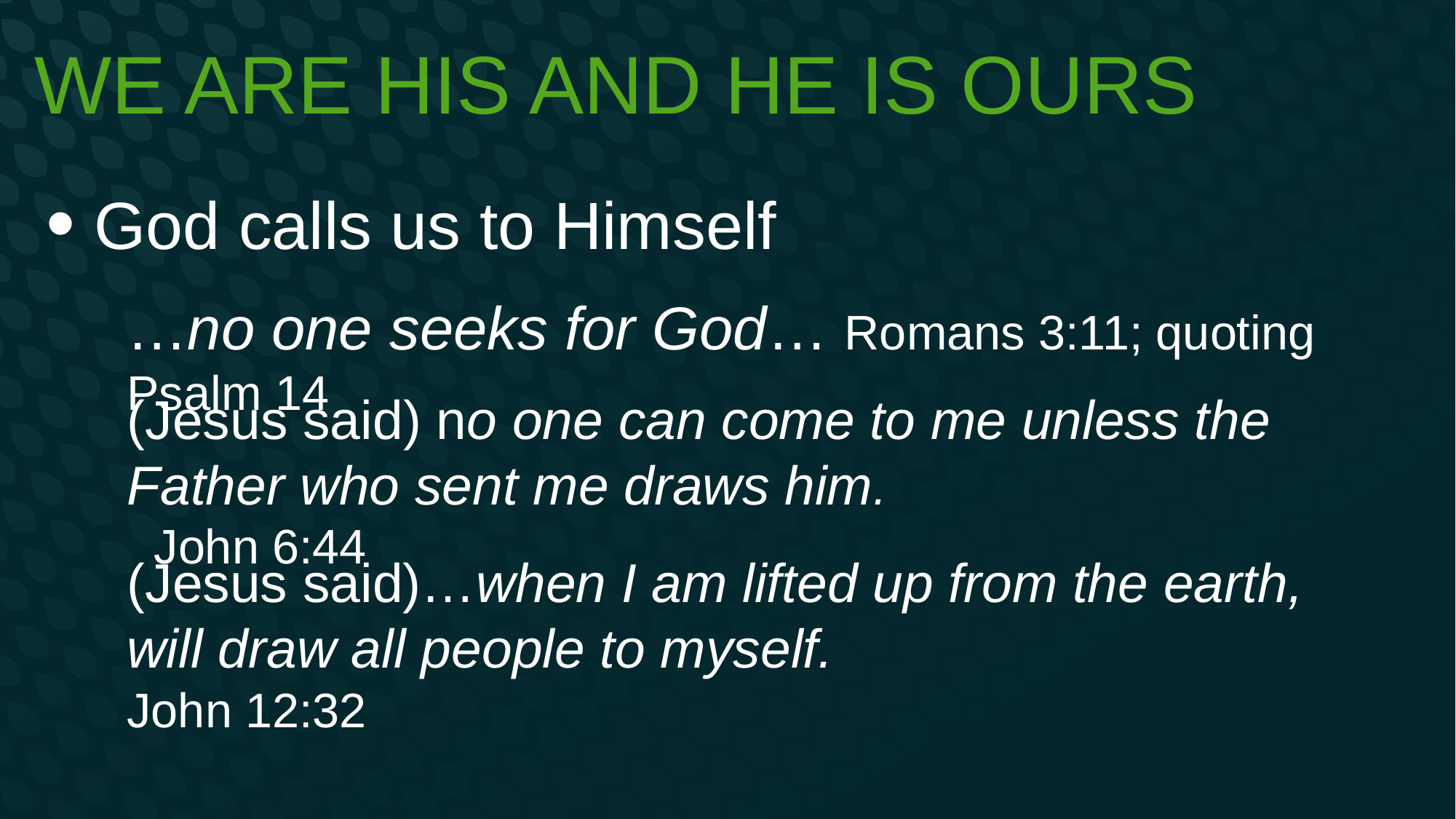

# We are his and he is ours
 God calls us to Himself
…no one seeks for God… Romans 3:11; quoting Psalm 14
(Jesus said) no one can come to me unless the Father who sent me draws him.                                     John 6:44
(Jesus said)…when I am lifted up from the earth, will draw all people to myself.                                   John 12:32